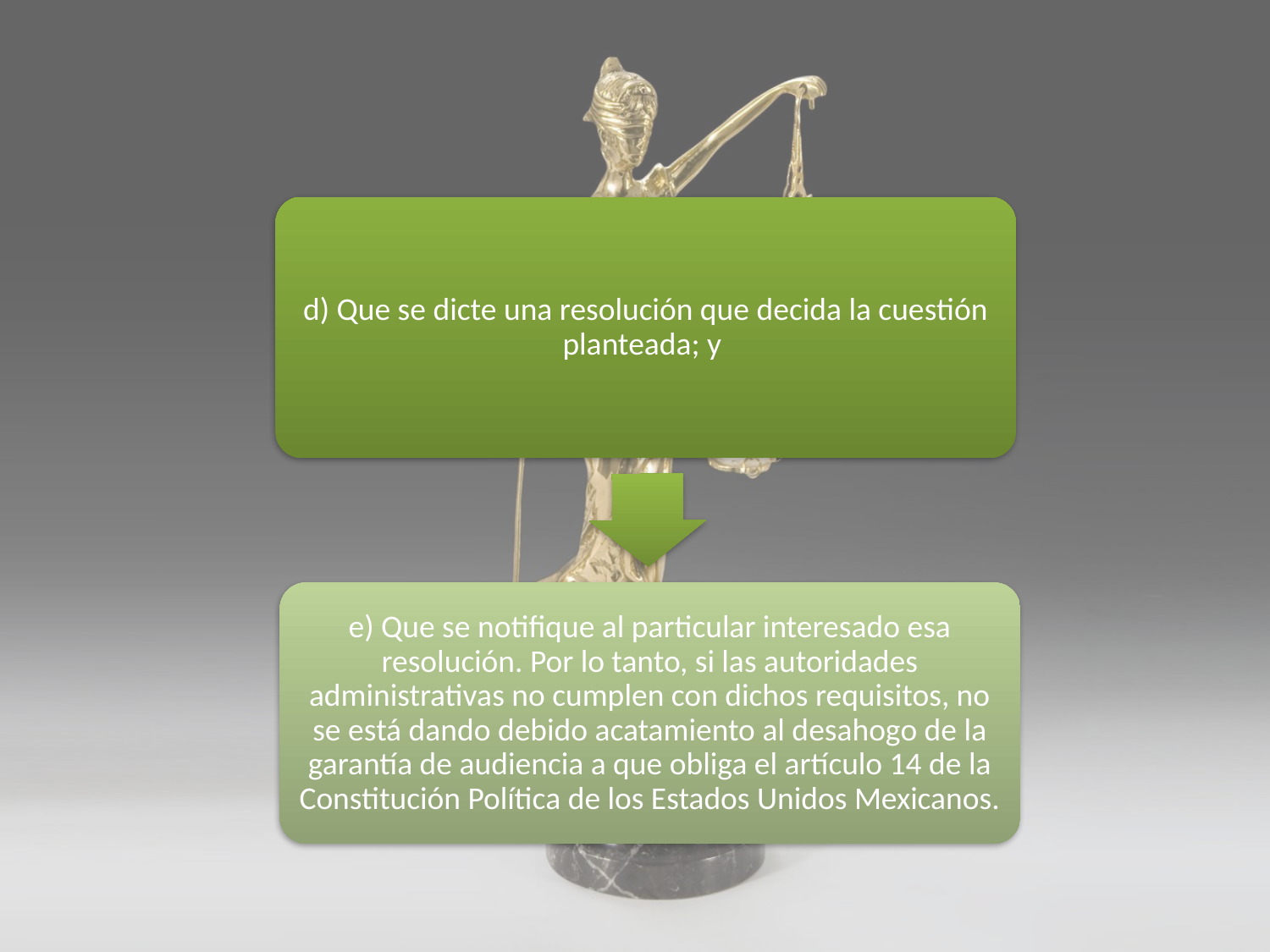

#
d) Que se dicte una resolución que decida la cuestión planteada; y

e) Que se notifique al particular interesado esa resolución. Por lo tanto, si las autoridades administrativas no cumplen con dichos requisitos, no se está dando debido acatamiento al desahogo de la garantía de audiencia a que obliga el artículo 14 de la Constitución Política de los Estados Unidos Mexicanos.